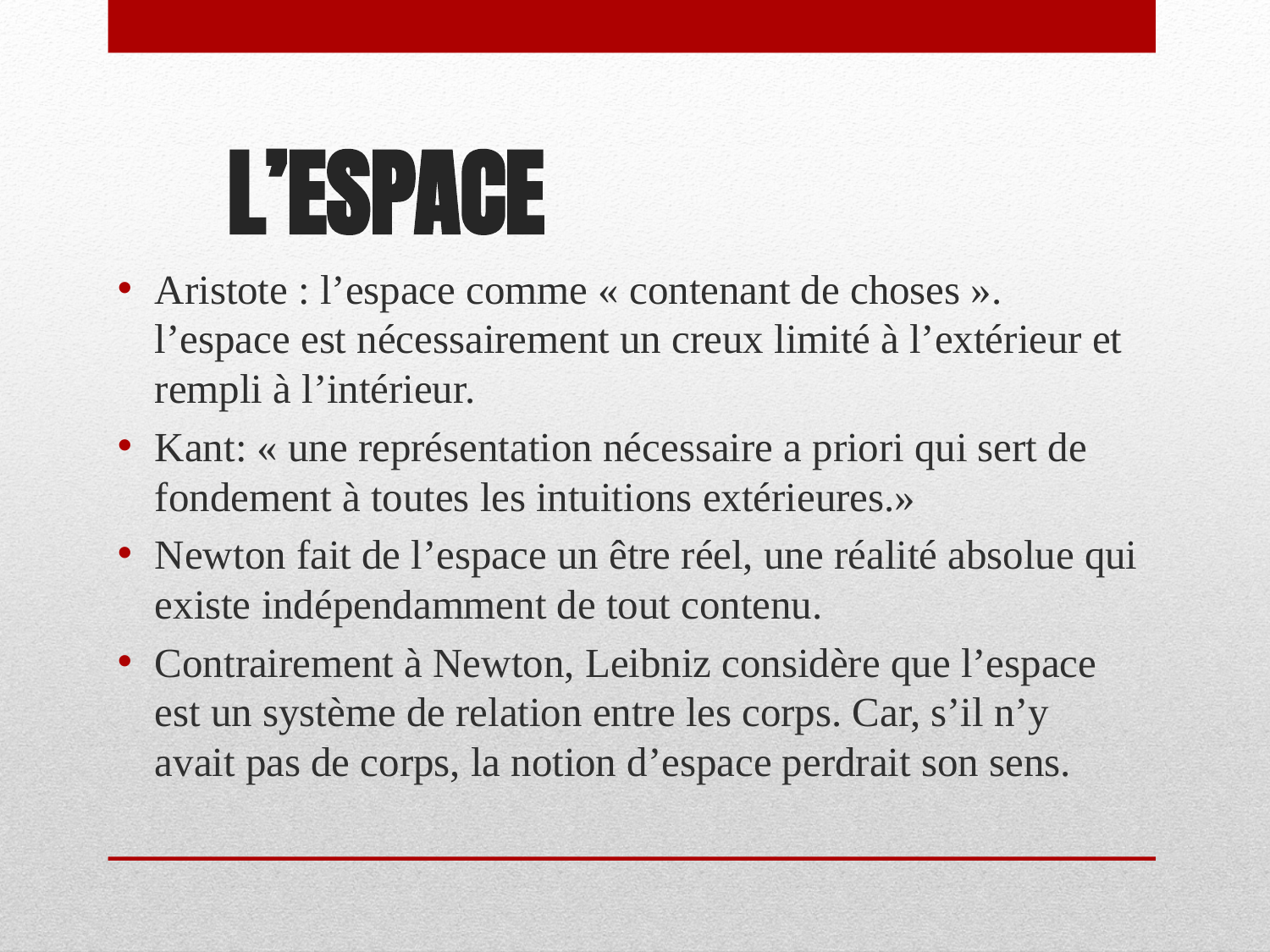

# L’ESPACE
Aristote : l’espace comme « contenant de choses ». l’espace est nécessairement un creux limité à l’extérieur et rempli à l’intérieur.
Kant: « une représentation nécessaire a priori qui sert de fondement à toutes les intuitions extérieures.»
Newton fait de l’espace un être réel, une réalité absolue qui existe indépendamment de tout contenu.
Contrairement à Newton, Leibniz considère que l’espace est un système de relation entre les corps. Car, s’il n’y avait pas de corps, la notion d’espace perdrait son sens.